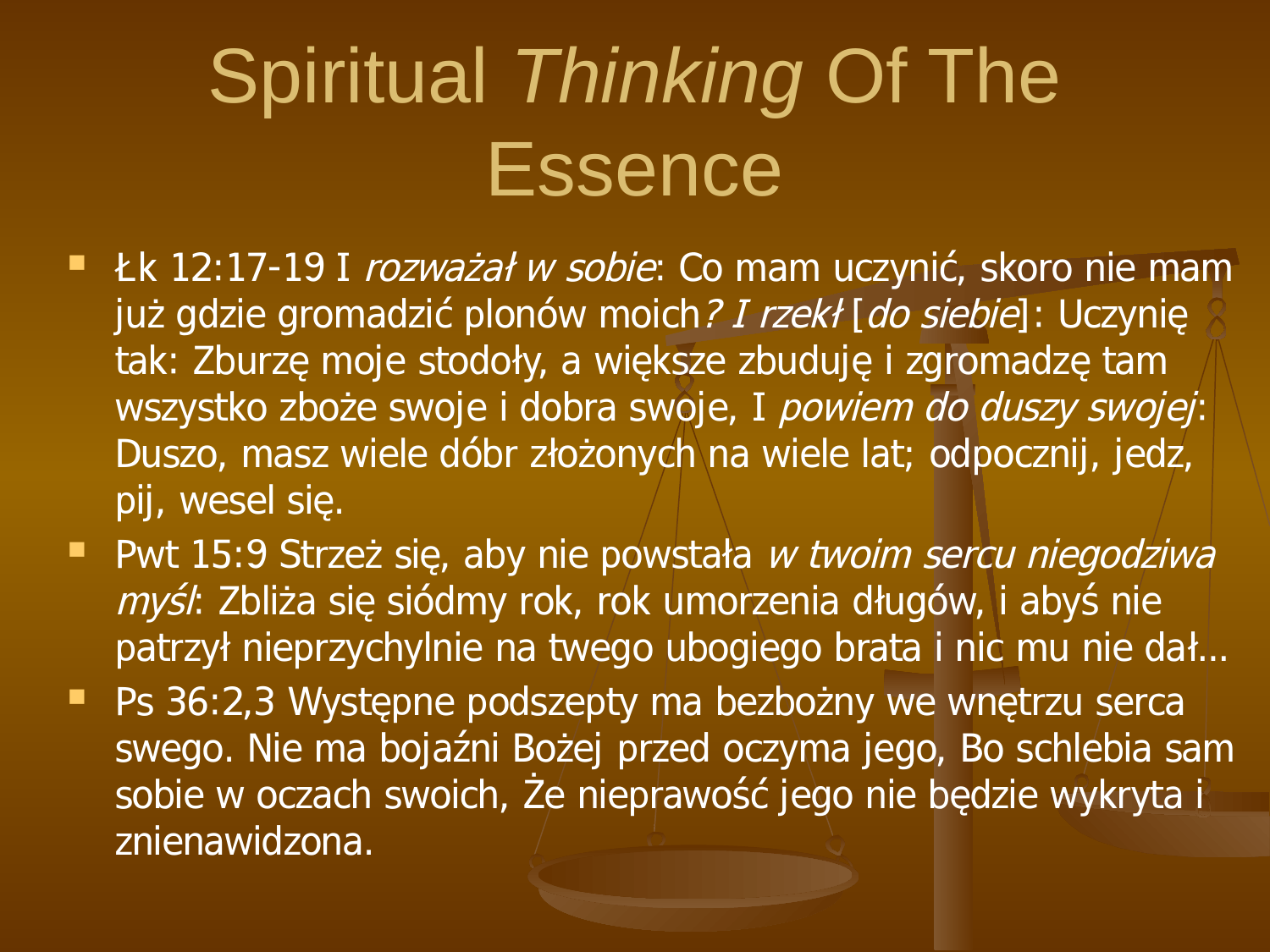

# Spiritual Thinking Of The Essence
Łk 12:17-19 ​I rozważał w sobie: Co mam uczynić, skoro nie mam już gdzie gromadzić plonów moich? ​I rzekł [do siebie]: Uczynię tak: Zburzę moje stodoły, a większe zbuduję i zgromadzę tam wszystko zboże swoje i dobra swoje, ​I powiem do duszy swojej: Duszo, masz wiele dóbr złożonych na wiele lat; odpocznij, jedz, pij, wesel się.
Pwt 15:9 ​Strzeż się, aby nie powstała w twoim sercu niegodziwa myśl: Zbliża się siódmy rok, rok umorzenia długów, i abyś nie patrzył nieprzychylnie na twego ubogiego brata i nic mu nie dał…
Ps 36:2,3 ​Występne podszepty ma bezbożny we wnętrzu serca swego. Nie ma bojaźni Bożej przed oczyma jego, ​Bo schlebia sam sobie w oczach swoich, Że nieprawość jego nie będzie wykryta i znienawidzona.